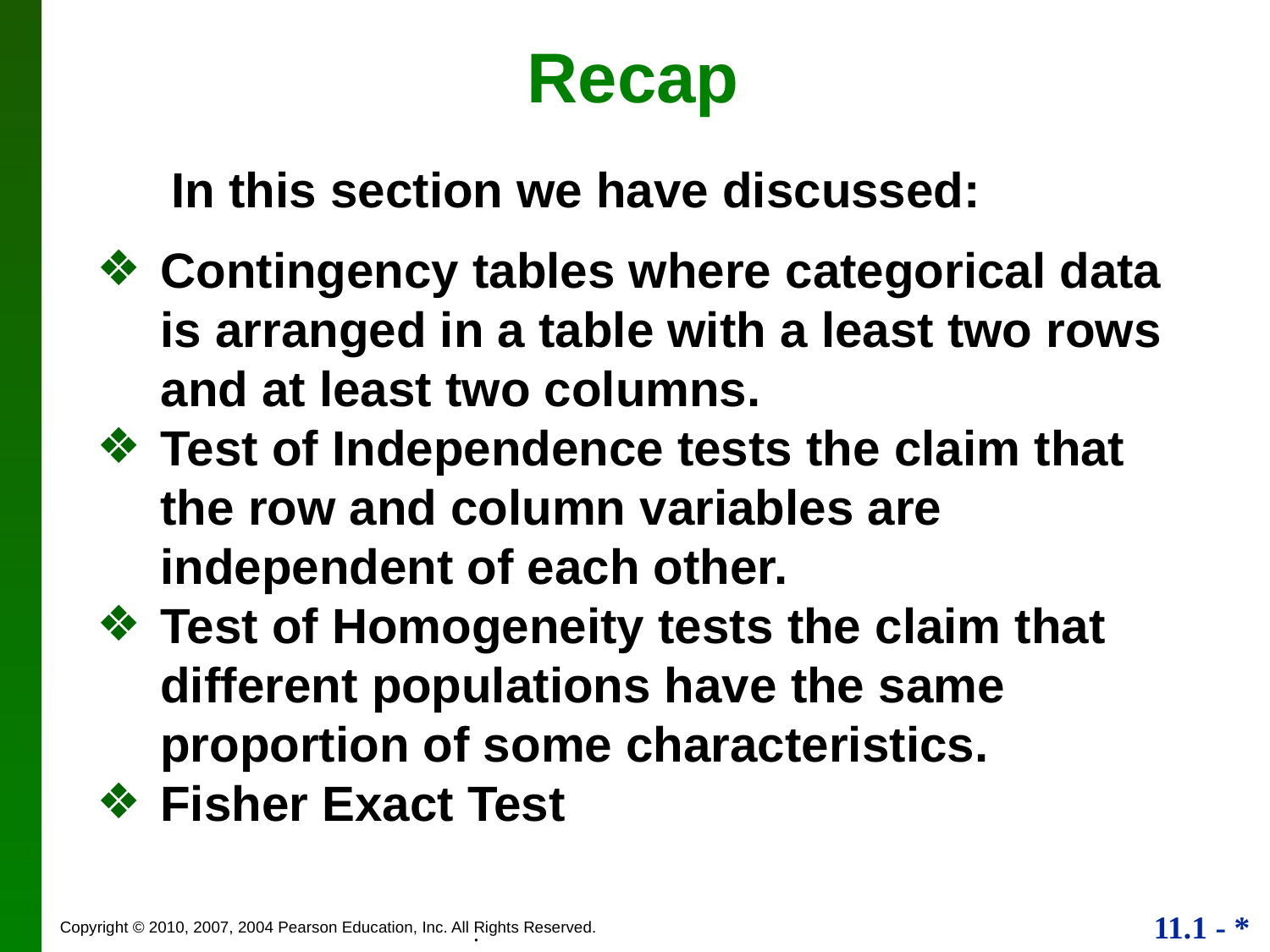

Recap
In this section we have discussed:
Contingency tables where categorical data is arranged in a table with a least two rows and at least two columns.
Test of Independence tests the claim that the row and column variables are independent of each other.
Test of Homogeneity tests the claim that different populations have the same proportion of some characteristics.
Fisher Exact Test
.
.